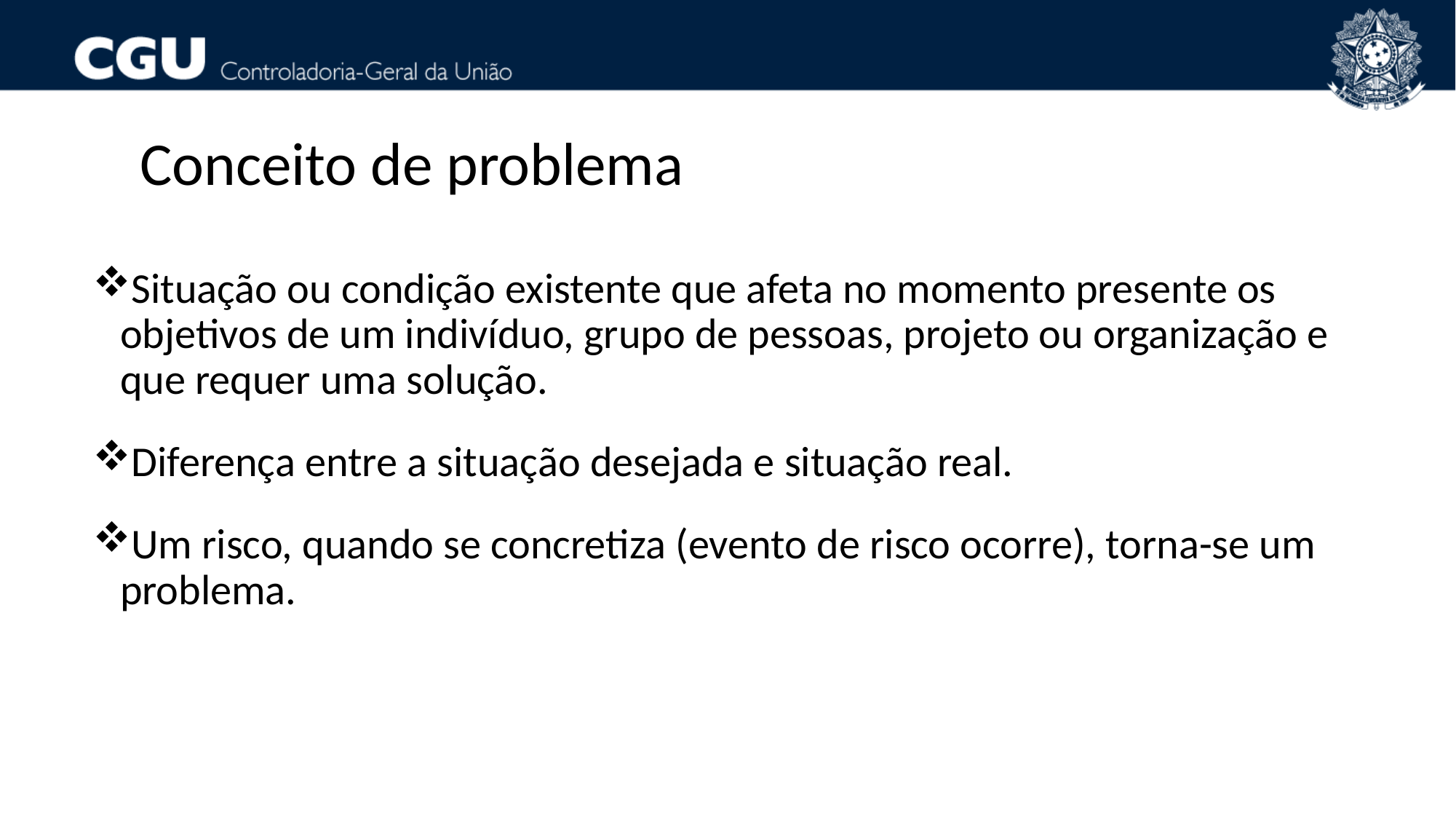

# Conceito de problema
Situação ou condição existente que afeta no momento presente os objetivos de um indivíduo, grupo de pessoas, projeto ou organização e que requer uma solução.
Diferença entre a situação desejada e situação real.
Um risco, quando se concretiza (evento de risco ocorre), torna-se um problema.